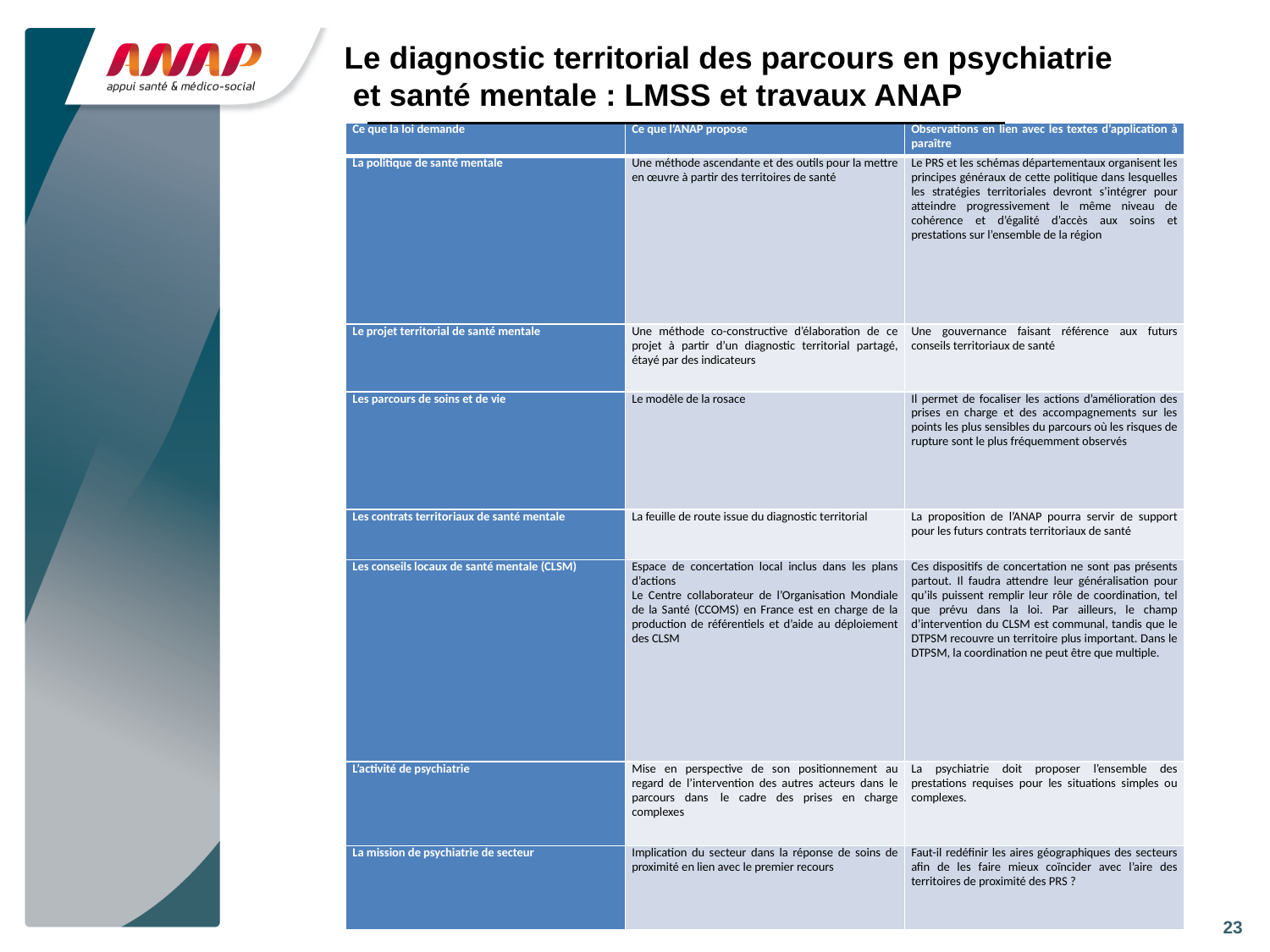

# Le diagnostic territorial des parcours en psychiatrie et santé mentale : LMSS et travaux ANAP
| Ce que la loi demande | Ce que l’ANAP propose | Observations en lien avec les textes d’application à paraître |
| --- | --- | --- |
| La politique de santé mentale | Une méthode ascendante et des outils pour la mettre en œuvre à partir des territoires de santé | Le PRS et les schémas départementaux organisent les principes généraux de cette politique dans lesquelles les stratégies territoriales devront s’intégrer pour atteindre progressivement le même niveau de cohérence et d’égalité d’accès aux soins et prestations sur l’ensemble de la région |
| Le projet territorial de santé mentale | Une méthode co-constructive d’élaboration de ce projet à partir d’un diagnostic territorial partagé, étayé par des indicateurs | Une gouvernance faisant référence aux futurs conseils territoriaux de santé |
| Les parcours de soins et de vie | Le modèle de la rosace | Il permet de focaliser les actions d’amélioration des prises en charge et des accompagnements sur les points les plus sensibles du parcours où les risques de rupture sont le plus fréquemment observés |
| Les contrats territoriaux de santé mentale | La feuille de route issue du diagnostic territorial | La proposition de l’ANAP pourra servir de support pour les futurs contrats territoriaux de santé |
| Les conseils locaux de santé mentale (CLSM) | Espace de concertation local inclus dans les plans d’actions Le Centre collaborateur de l’Organisation Mondiale de la Santé (CCOMS) en France est en charge de la production de référentiels et d’aide au déploiement des CLSM | Ces dispositifs de concertation ne sont pas présents partout. Il faudra attendre leur généralisation pour qu’ils puissent remplir leur rôle de coordination, tel que prévu dans la loi. Par ailleurs, le champ d’intervention du CLSM est communal, tandis que le DTPSM recouvre un territoire plus important. Dans le DTPSM, la coordination ne peut être que multiple. |
| L’activité de psychiatrie | Mise en perspective de son positionnement au regard de l’intervention des autres acteurs dans le parcours dans  le cadre des prises en charge complexes | La psychiatrie doit proposer l’ensemble des prestations requises pour les situations simples ou complexes. |
| La mission de psychiatrie de secteur | Implication du secteur dans la réponse de soins de proximité en lien avec le premier recours | Faut-il redéfinir les aires géographiques des secteurs afin de les faire mieux coïncider avec l’aire des territoires de proximité des PRS ? |